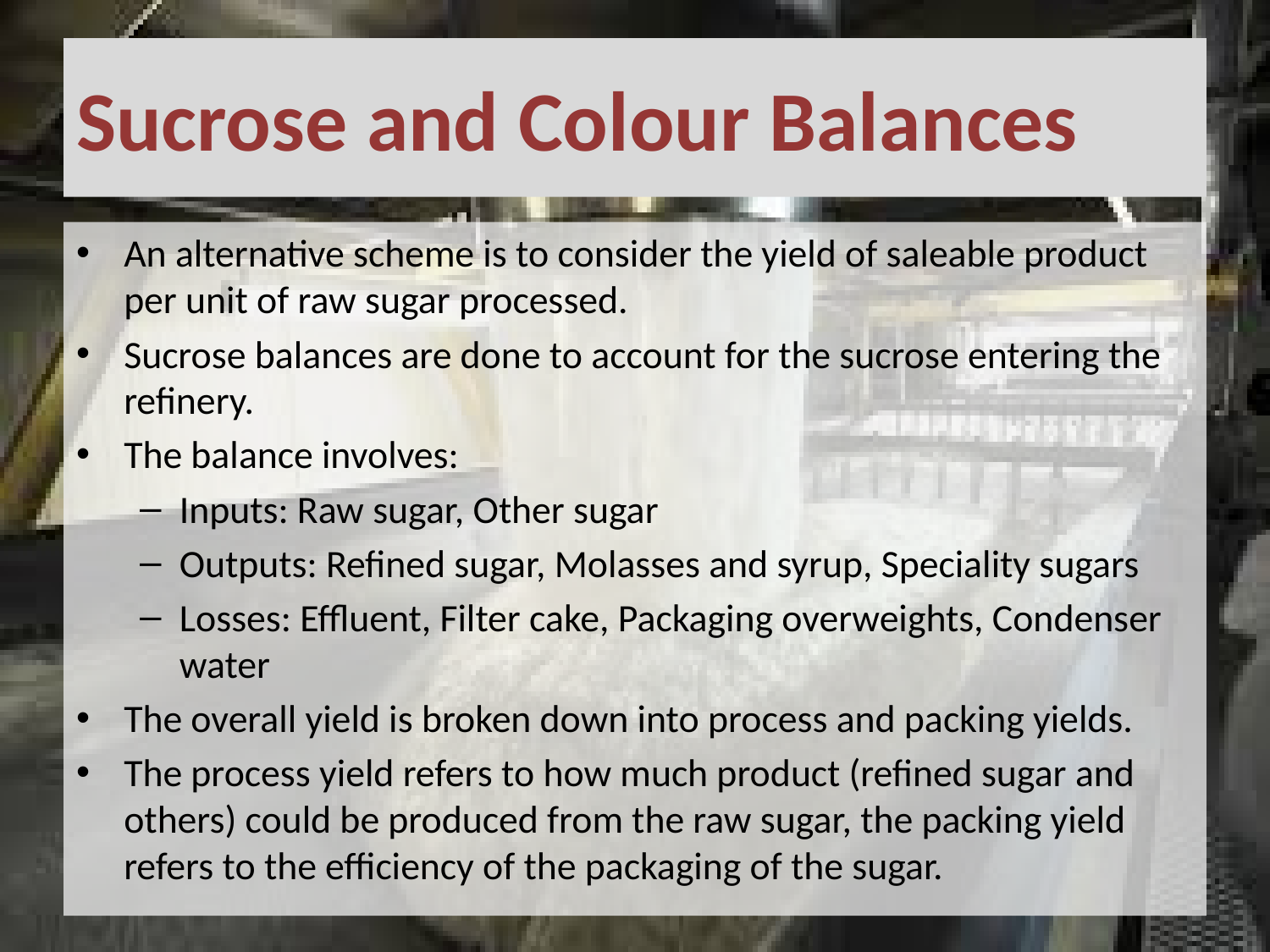

# Sucrose and Colour Balances
An alternative scheme is to consider the yield of saleable product per unit of raw sugar processed.
Sucrose balances are done to account for the sucrose entering the refinery.
The balance involves:
Inputs: Raw sugar, Other sugar
Outputs: Refined sugar, Molasses and syrup, Speciality sugars
Losses: Effluent, Filter cake, Packaging overweights, Condenser water
The overall yield is broken down into process and packing yields.
The process yield refers to how much product (refined sugar and others) could be produced from the raw sugar, the packing yield refers to the efficiency of the packaging of the sugar.